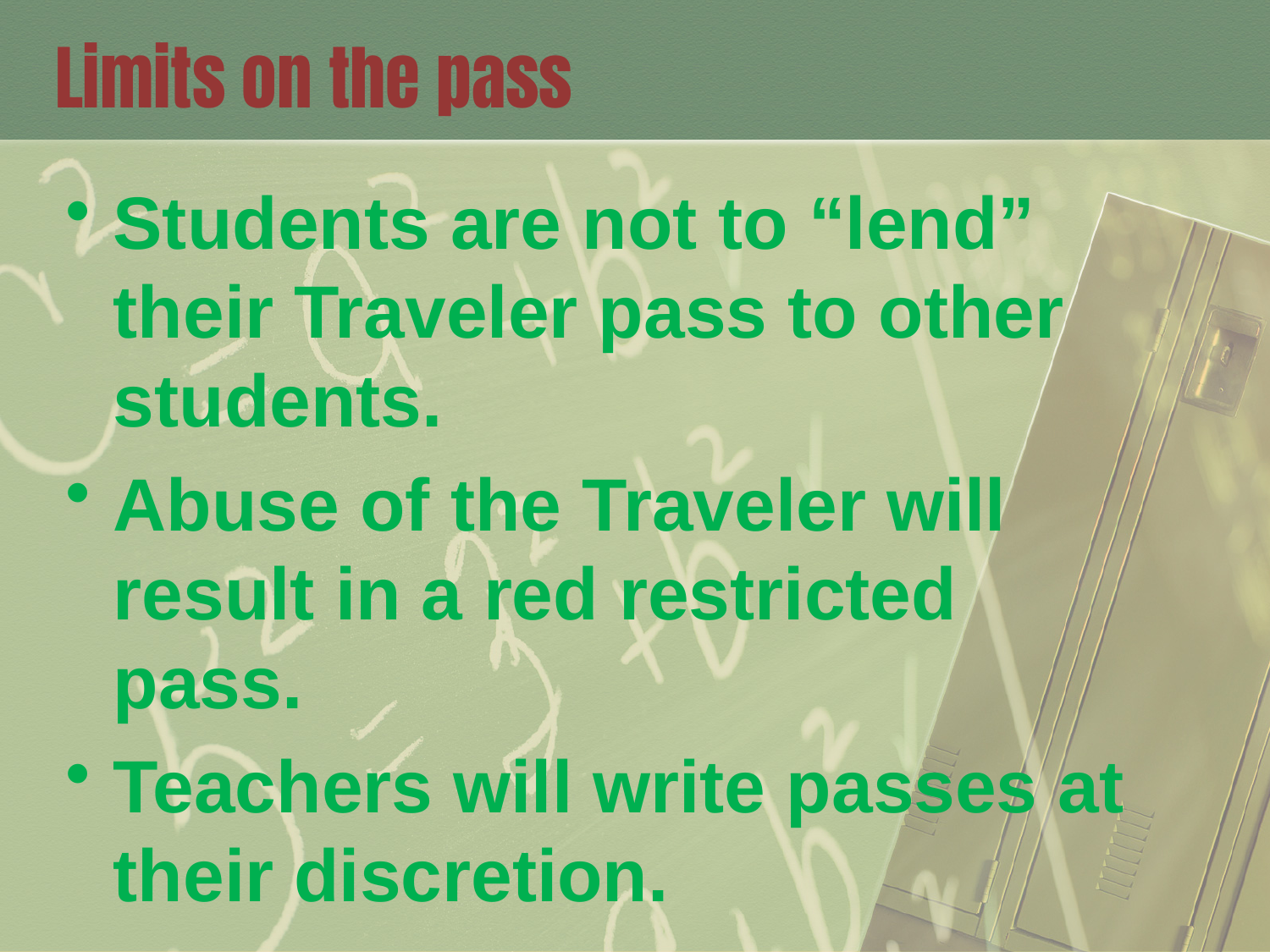

# Limits on the pass
Students are not to “lend” their Traveler pass to other students.
Abuse of the Traveler will result in a red restricted pass.
Teachers will write passes at their discretion.